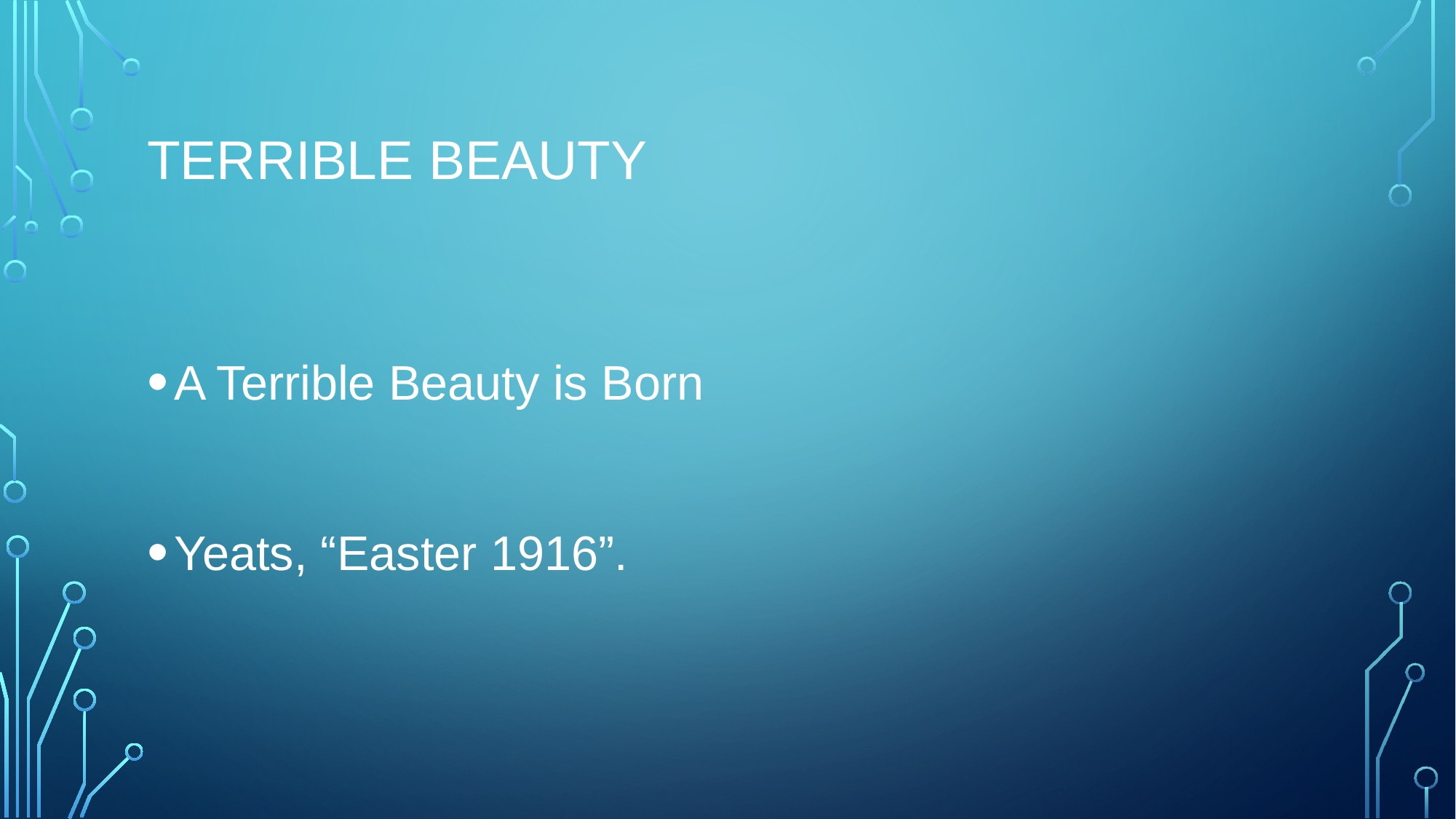

# Terrible Beauty

A Terrible Beauty is Born

Yeats, “Easter 1916”.